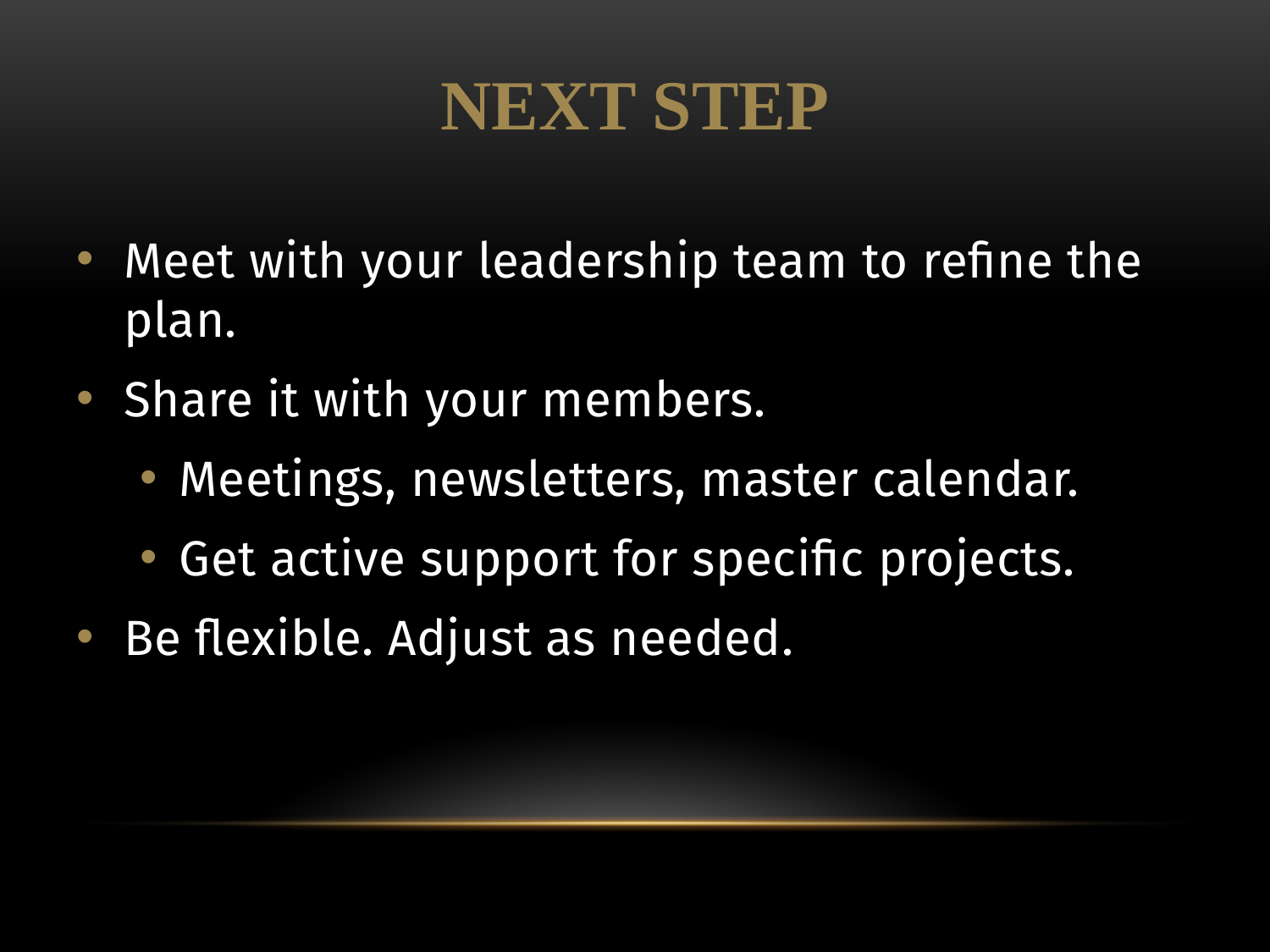

NEXT STEP
Meet with your leadership team to refine the plan.
Share it with your members.
Meetings, newsletters, master calendar.
Get active support for specific projects.
Be flexible. Adjust as needed.